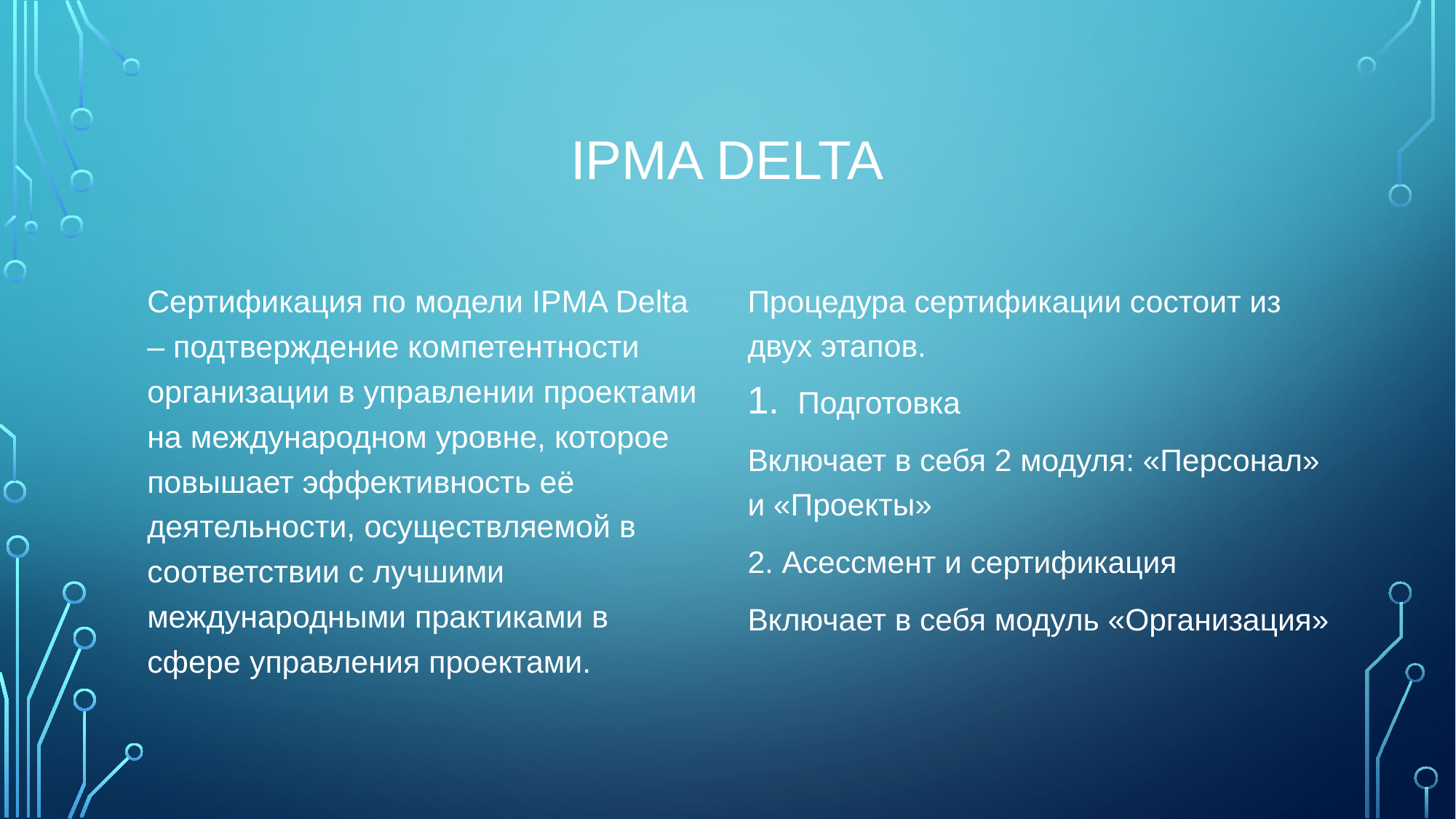

# IPMA DELta
Сертификация по модели IPMA Delta – подтверждение компетентности организации в управлении проектами на международном уровне, которое повышает эффективность её деятельности, осуществляемой в соответствии с лучшими международными практиками в сфере управления проектами.

Процедура сертификации состоит из двух этапов.
Подготовка
Включает в себя 2 модуля: «Персонал» и «Проекты»
2. Асессмент и сертификация
Включает в себя модуль «Организация»